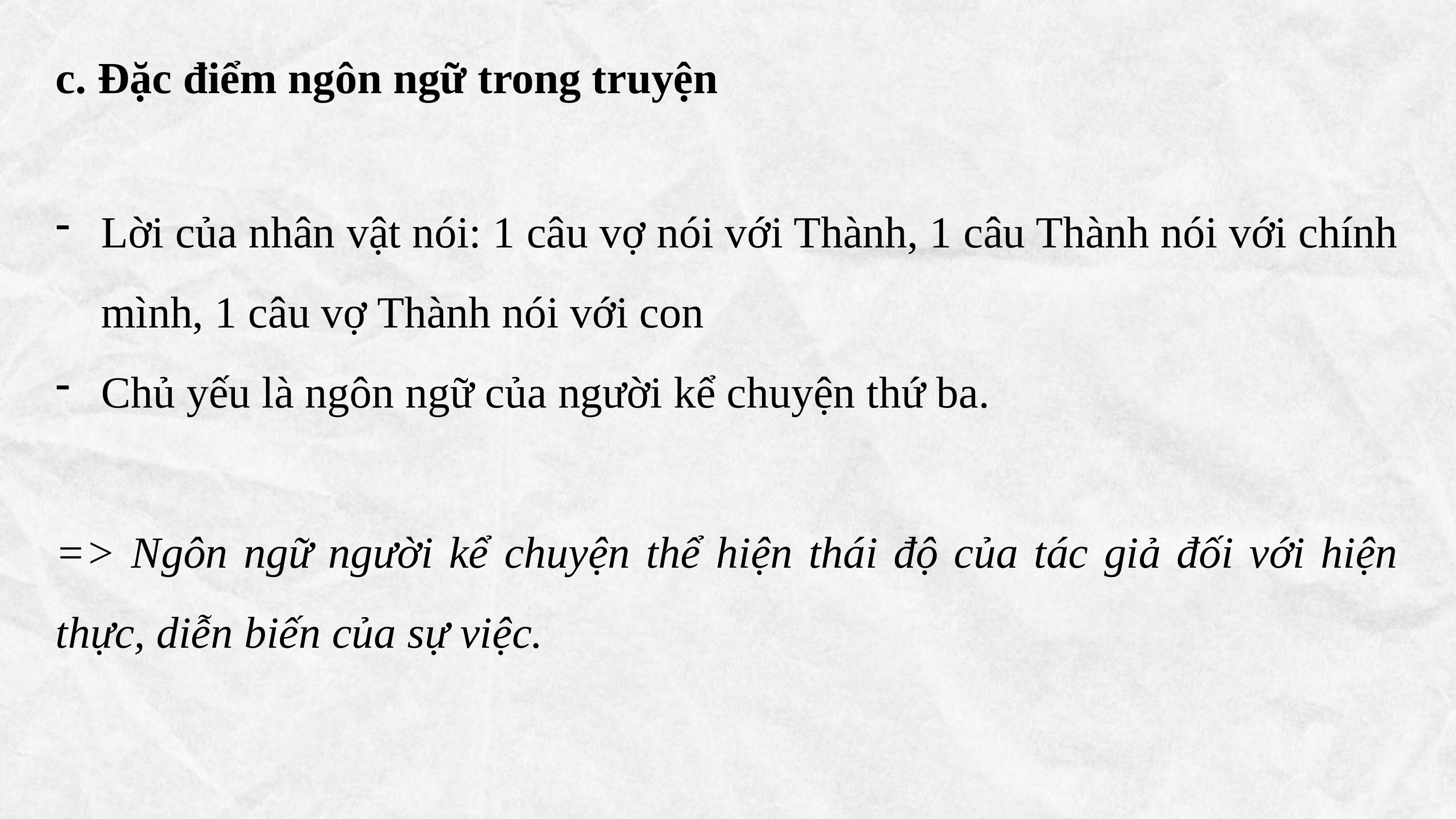

c. Đặc điểm ngôn ngữ trong truyện
Lời của nhân vật nói: 1 câu vợ nói với Thành, 1 câu Thành nói với chính mình, 1 câu vợ Thành nói với con
Chủ yếu là ngôn ngữ của người kể chuyện thứ ba.

=> Ngôn ngữ người kể chuyện thể hiện thái độ của tác giả đối với hiện thực, diễn biến của sự việc.